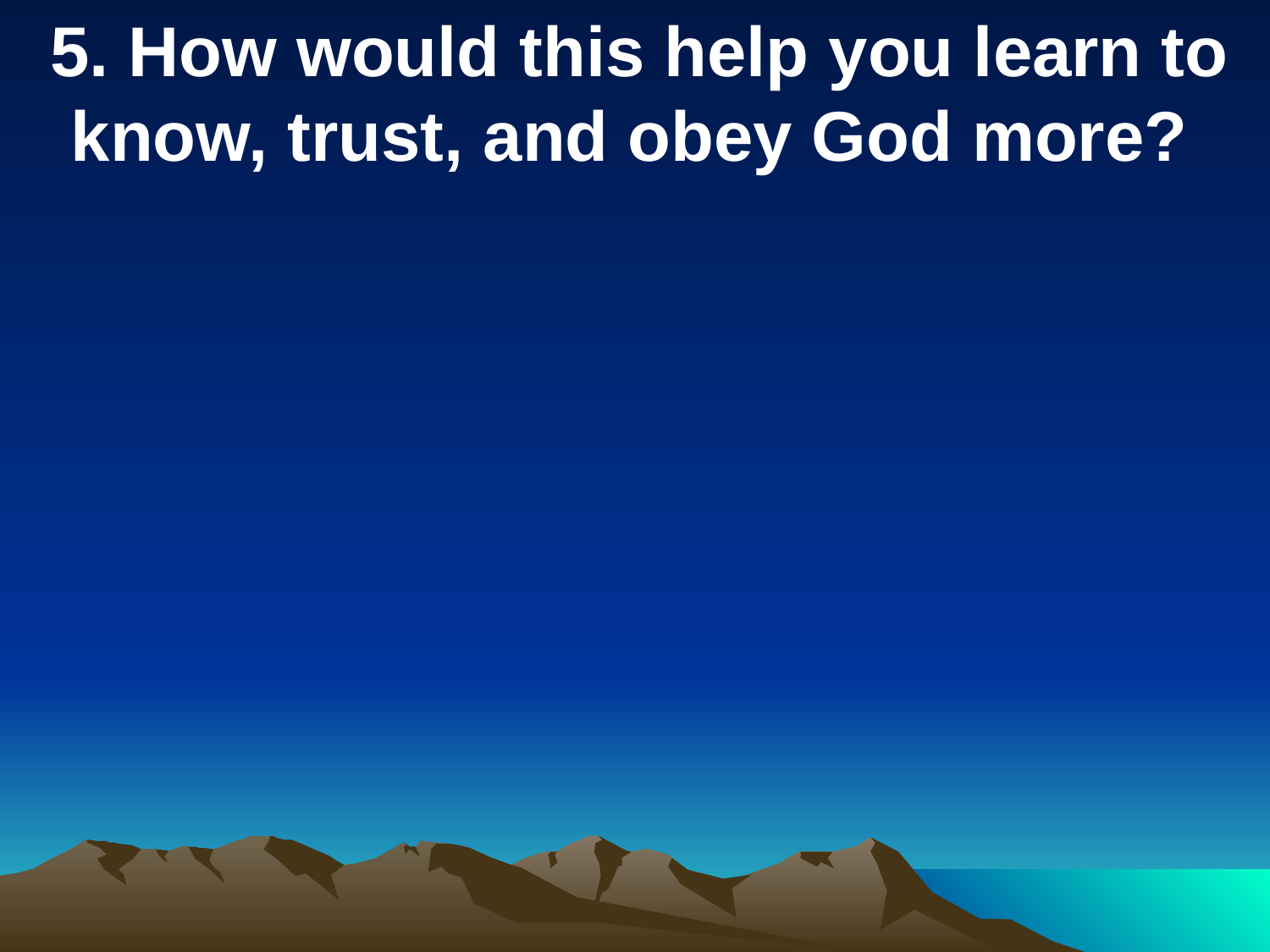

5. How would this help you learn to know, trust, and obey God more?